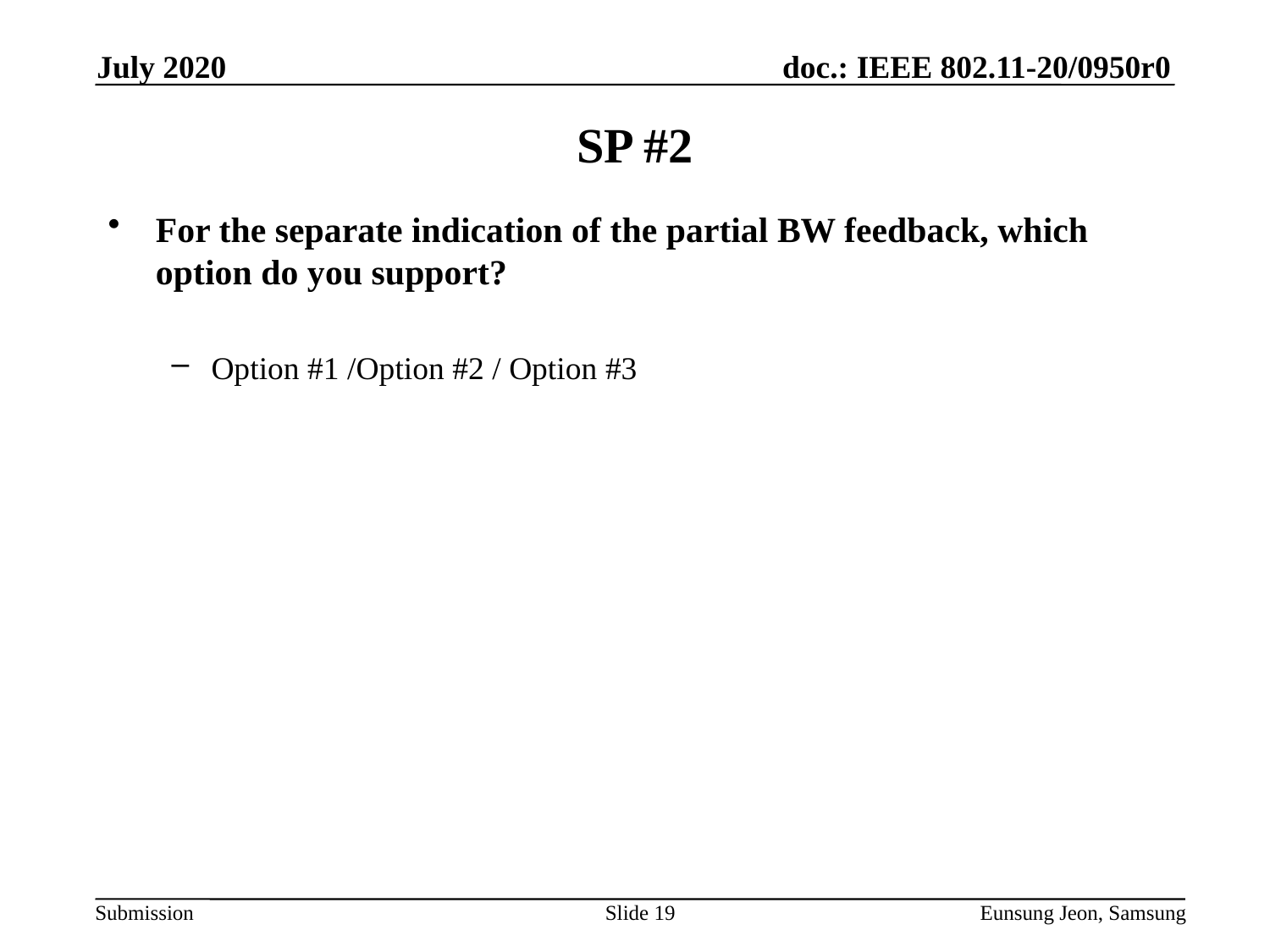

July 2020
# SP #2
For the separate indication of the partial BW feedback, which option do you support?

Option #1 /Option #2 / Option #3
Slide 19
Eunsung Jeon, Samsung